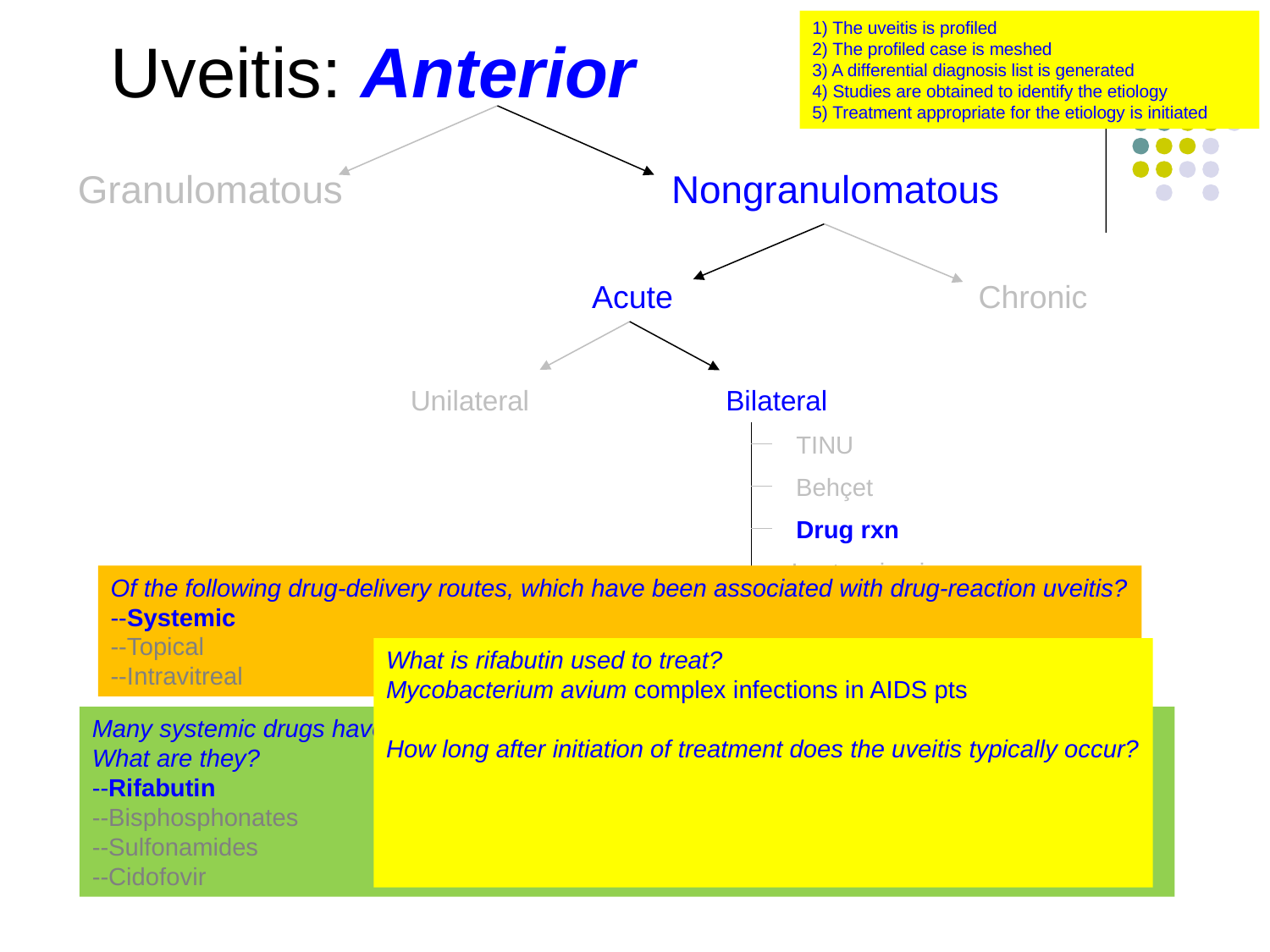

1) The uveitis is profiled
2) The profiled case is meshed
3) A differential diagnosis list is generated
4) Studies are obtained to identify the etiology
5) Treatment appropriate for the etiology is initiated
Uveitis: Anterior
Granulomatous
Nongranulomatous
Acute
Chronic
Unilateral
Bilateral
TINU
Behçet
Drug rxn
Leptospirosis
Of the following drug-delivery routes, which have been associated with drug-reaction uveitis?
--Systemic
--Topical
--Intravitreal
Sarcoid
Syphilis
What is rifabutin used to treat?
Mycobacterium avium complex infections in AIDS pts

How long after initiation of treatment does the uveitis typically occur?
Weeks to months

Is it associated with development of a hypopyon?
Yes! Always consider rifabutin when evaluating hypopyon uveitis
IBD/PA
Many systemic drugs have been implicated in causing uveitis, but four are notorious for doing so. What are they?
--Rifabutin
--Bisphosphonates
--Sulfonamides
--Cidofovir